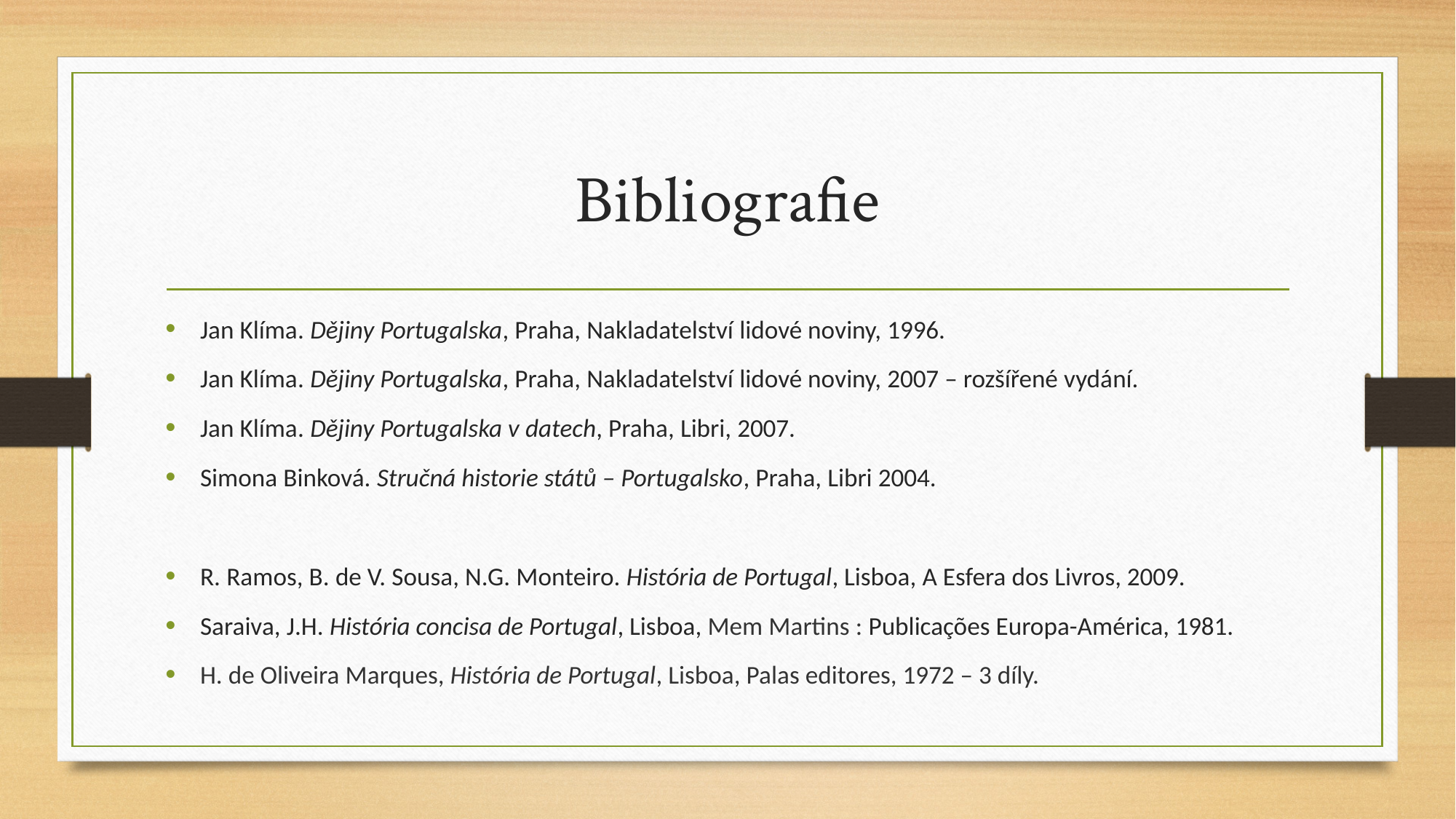

# Bibliografie
Jan Klíma. Dějiny Portugalska, Praha, Nakladatelství lidové noviny, 1996.
Jan Klíma. Dějiny Portugalska, Praha, Nakladatelství lidové noviny, 2007 – rozšířené vydání.
Jan Klíma. Dějiny Portugalska v datech, Praha, Libri, 2007.
Simona Binková. Stručná historie států – Portugalsko, Praha, Libri 2004.

R. Ramos, B. de V. Sousa, N.G. Monteiro. História de Portugal, Lisboa, A Esfera dos Livros, 2009.
Saraiva, J.H. História concisa de Portugal, Lisboa, Mem Martins : Publicações Europa-América, 1981.
H. de Oliveira Marques, História de Portugal, Lisboa, Palas editores, 1972 – 3 díly.